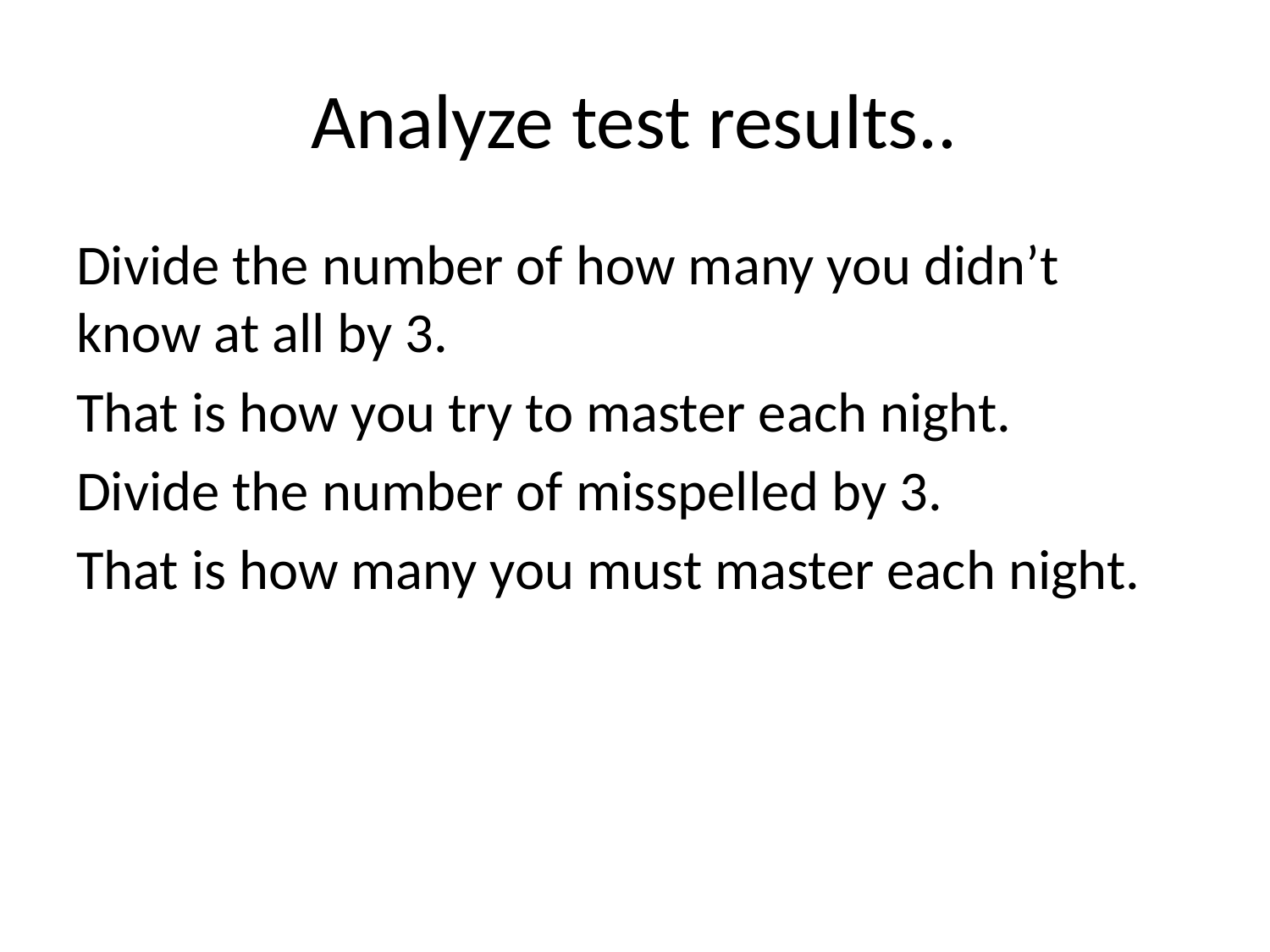

# Analyze test results..
Divide the number of how many you didn’t know at all by 3.
That is how you try to master each night.
Divide the number of misspelled by 3.
That is how many you must master each night.